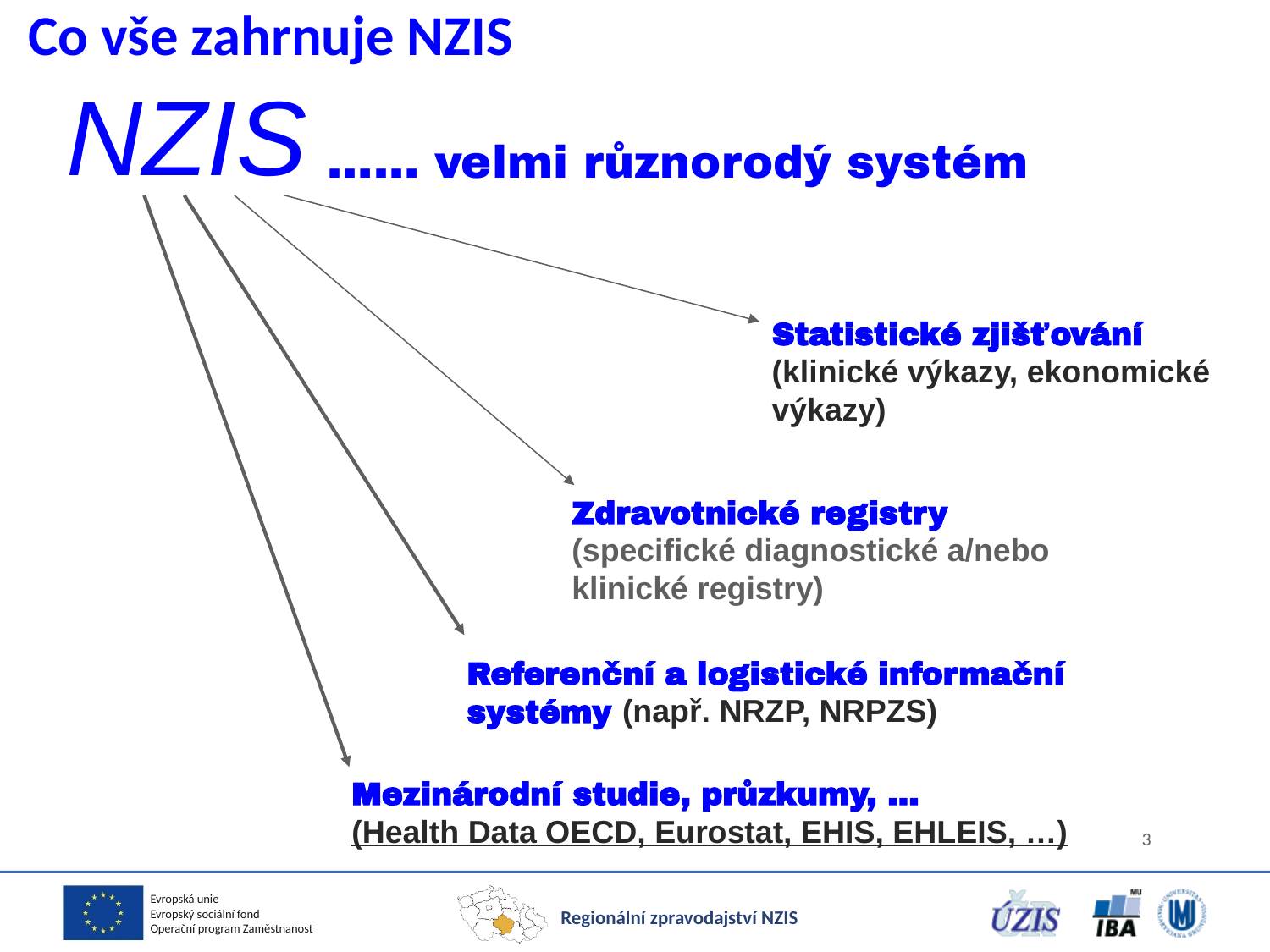

# Co vše zahrnuje NZIS
NZIS
…… velmi různorodý systém

Statistické zjišťování
(klinické výkazy, ekonomické výkazy)
Zdravotnické registry
(specifické diagnostické a/nebo klinické registry)
Referenční a logistické informační systémy (např. NRZP, NRPZS)
Mezinárodní studie, průzkumy, …
(Health Data OECD, Eurostat, EHIS, EHLEIS, …)
3